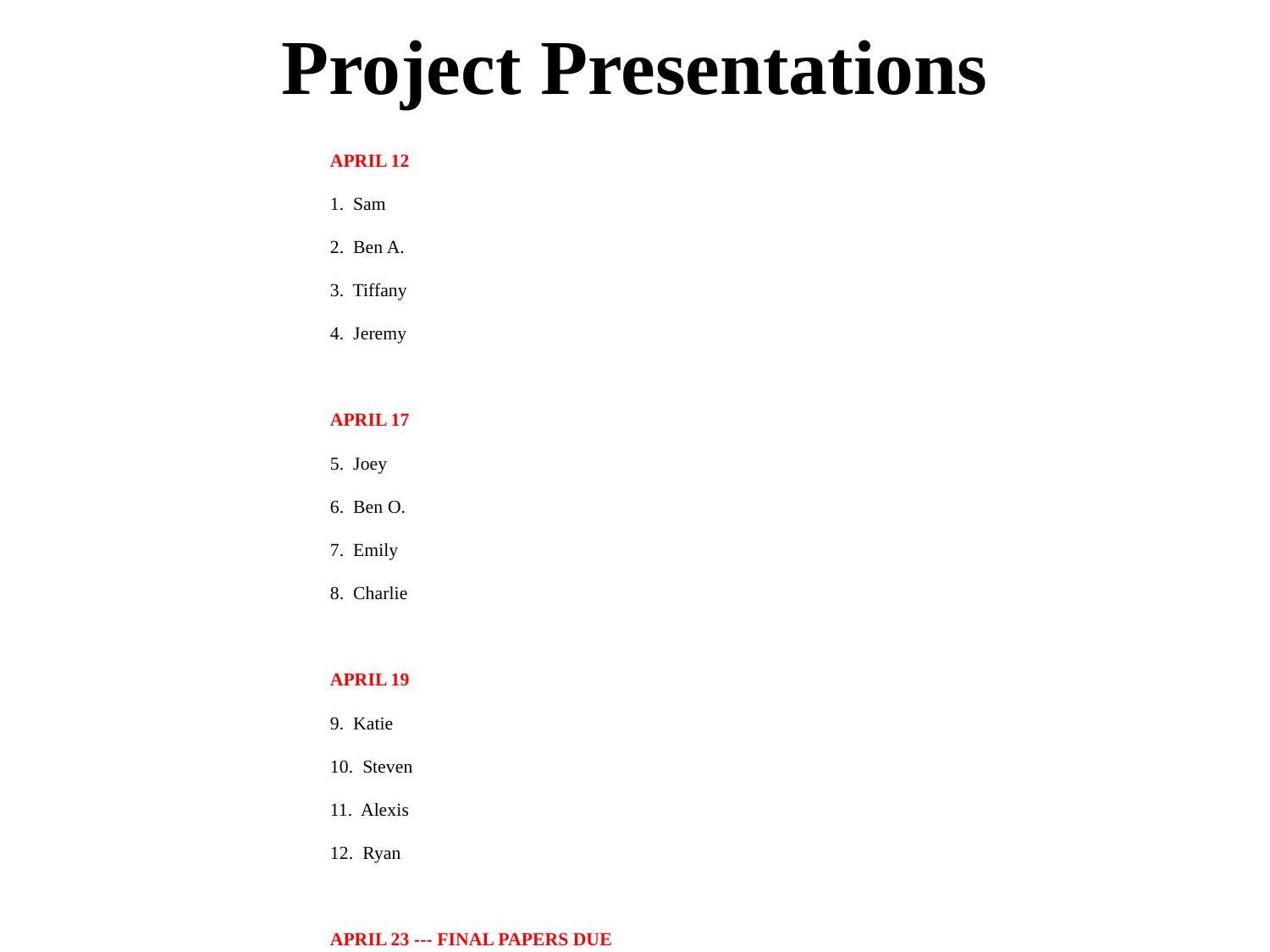

# Project Presentations
APRIL 12
1.  Sam
2.  Ben A.
3.  Tiffany
4.  Jeremy

APRIL 17
5.  Joey
6.  Ben O.
7.  Emily
8.  Charlie

APRIL 19
9.  Katie
10.  Steven
11.  Alexis
12.  Ryan

APRIL 23 --- FINAL PAPERS DUE

APRIL 30 --- REVIEWS DUE